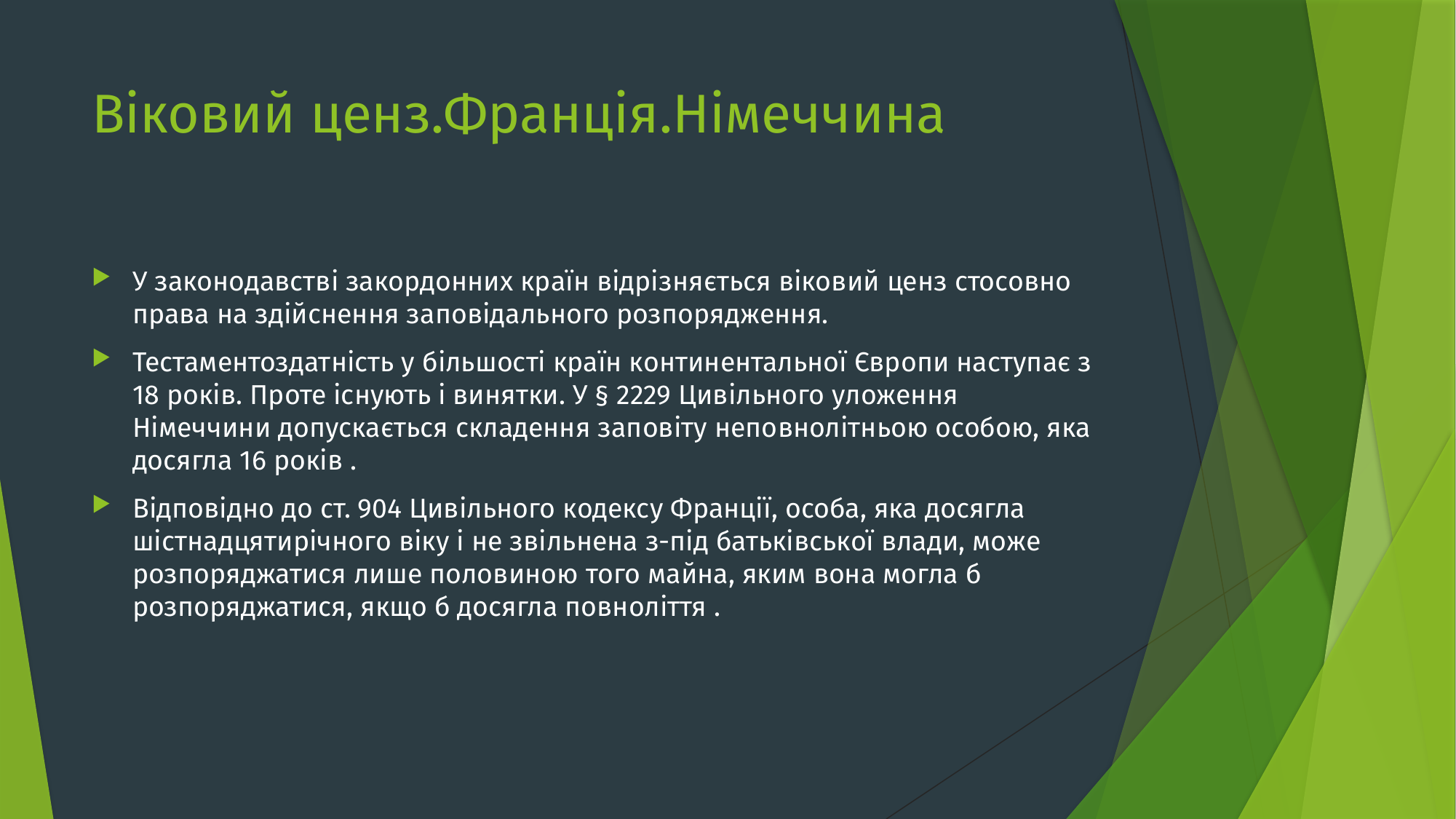

# Віковий ценз.Франція.Німеччина
У законодавстві закордонних країн відрізняється віковий ценз стосовно права на здійснення заповідального розпорядження.
Тестаментоздатність у більшості країн континентальної Європи наступає з 18 років. Проте існують і винятки. У § 2229 Цивільного уложення Німеччини допускається складення заповіту неповнолітньою особою, яка досягла 16 років .
Відповідно до ст. 904 Цивільного кодексу Франції, особа, яка досягла шістнадцятирічного віку і не звільнена з-під батьківської влади, може розпоряджатися лише половиною того майна, яким вона могла б розпоряджатися, якщо б досягла повноліття .